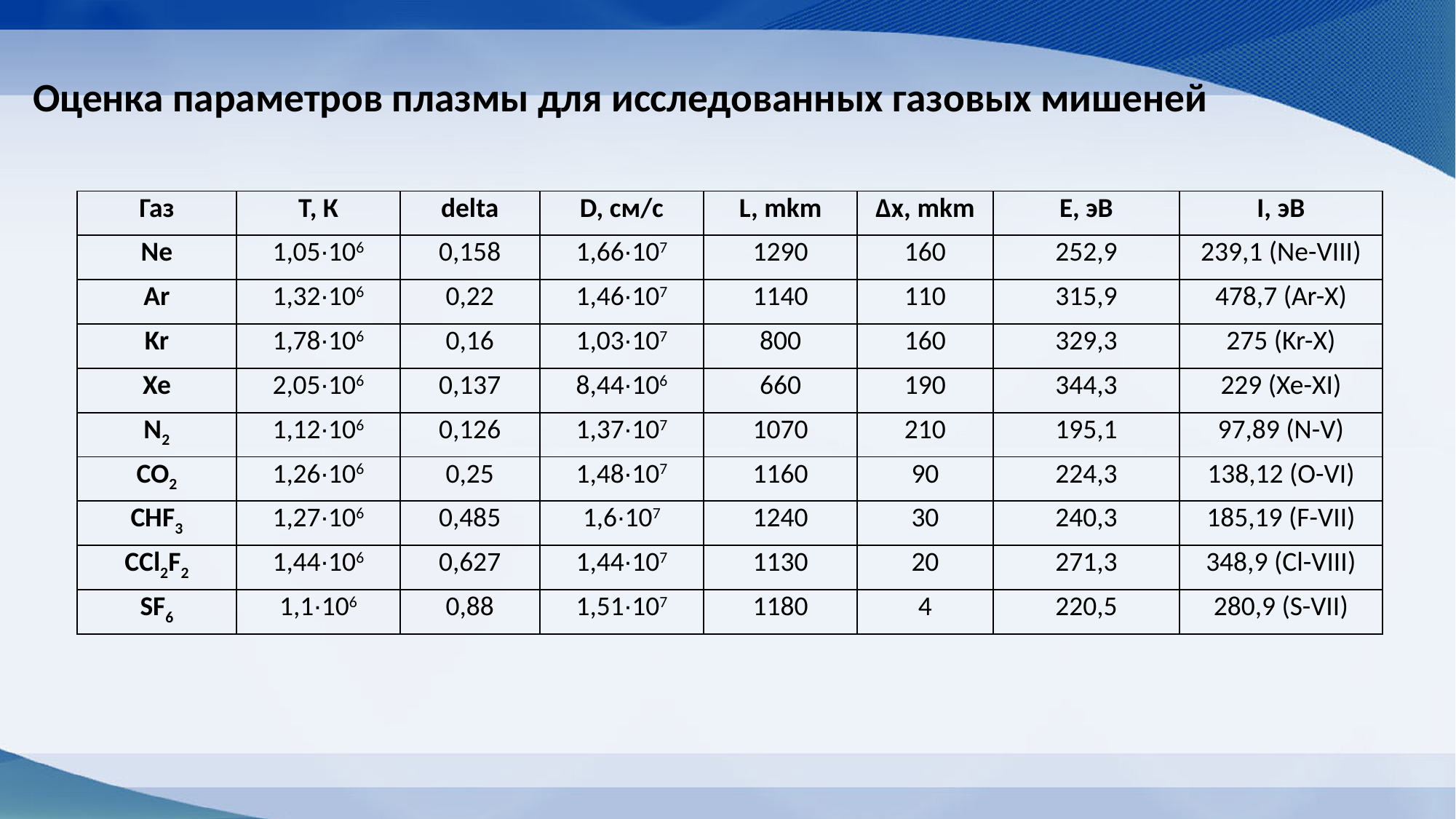

# Оценка параметров плазмы для исследованных газовых мишеней
| Газ | Т, К | delta | D, см/с | L, mkm | Δх, mkm | Ε, эВ | I, эВ |
| --- | --- | --- | --- | --- | --- | --- | --- |
| Ne | 1,05∙106 | 0,158 | 1,66∙107 | 1290 | 160 | 252,9 | 239,1 (Ne-VIII) |
| Ar | 1,32∙106 | 0,22 | 1,46∙107 | 1140 | 110 | 315,9 | 478,7 (Ar-X) |
| Kr | 1,78∙106 | 0,16 | 1,03∙107 | 800 | 160 | 329,3 | 275 (Kr-X) |
| Xe | 2,05∙106 | 0,137 | 8,44∙106 | 660 | 190 | 344,3 | 229 (Xe-XI) |
| N2 | 1,12∙106 | 0,126 | 1,37∙107 | 1070 | 210 | 195,1 | 97,89 (N-V) |
| CO2 | 1,26∙106 | 0,25 | 1,48∙107 | 1160 | 90 | 224,3 | 138,12 (O-VI) |
| CHF3 | 1,27∙106 | 0,485 | 1,6∙107 | 1240 | 30 | 240,3 | 185,19 (F-VII) |
| CCl2F2 | 1,44∙106 | 0,627 | 1,44∙107 | 1130 | 20 | 271,3 | 348,9 (Cl-VIII) |
| SF6 | 1,1∙106 | 0,88 | 1,51∙107 | 1180 | 4 | 220,5 | 280,9 (S-VII) |